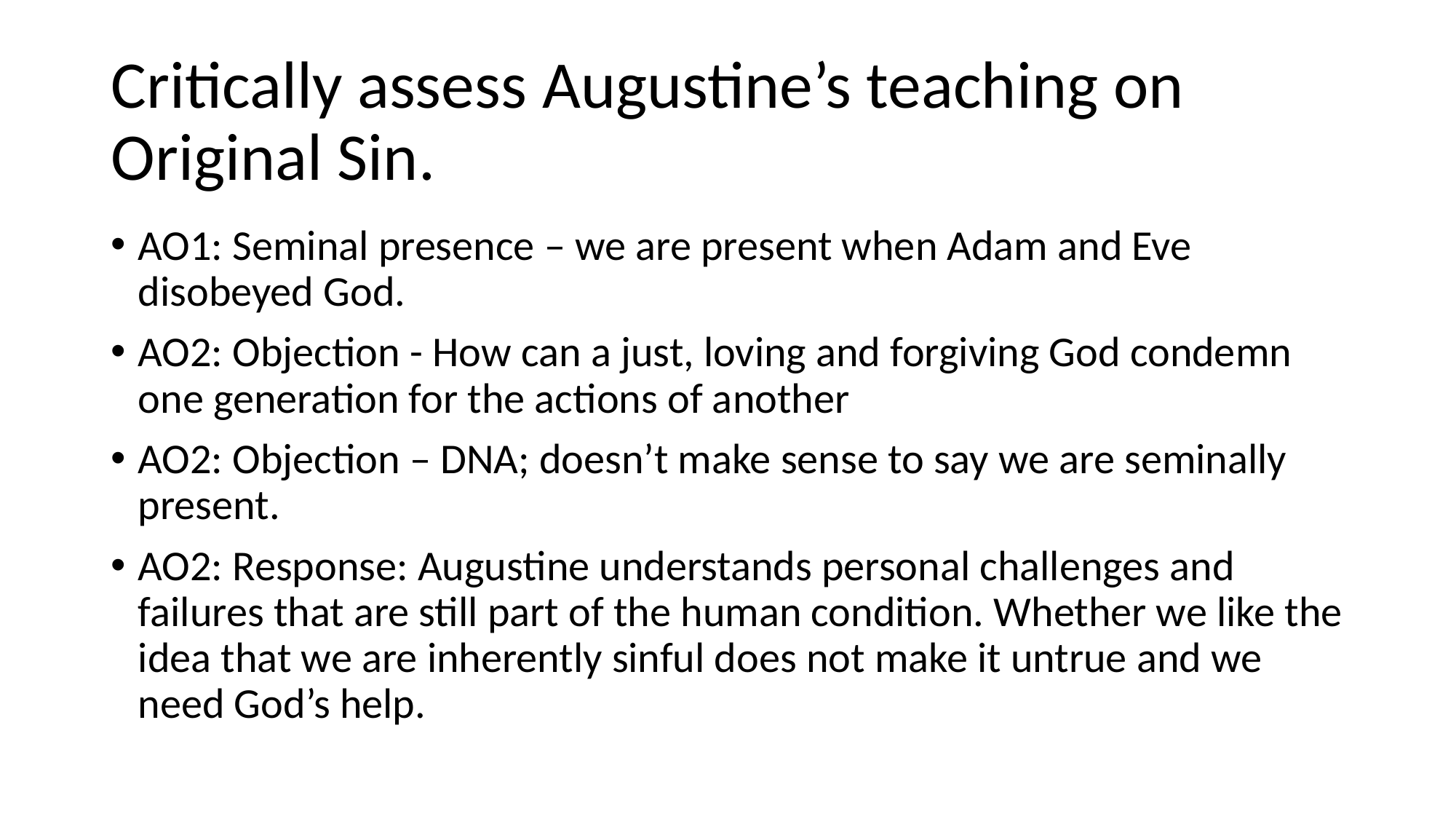

# Critically assess Augustine’s teaching on Original Sin.
AO1: Seminal presence – we are present when Adam and Eve disobeyed God.
AO2: Objection - How can a just, loving and forgiving God condemn one generation for the actions of another
AO2: Objection – DNA; doesn’t make sense to say we are seminally present.
AO2: Response: Augustine understands personal challenges and failures that are still part of the human condition. Whether we like the idea that we are inherently sinful does not make it untrue and we need God’s help.